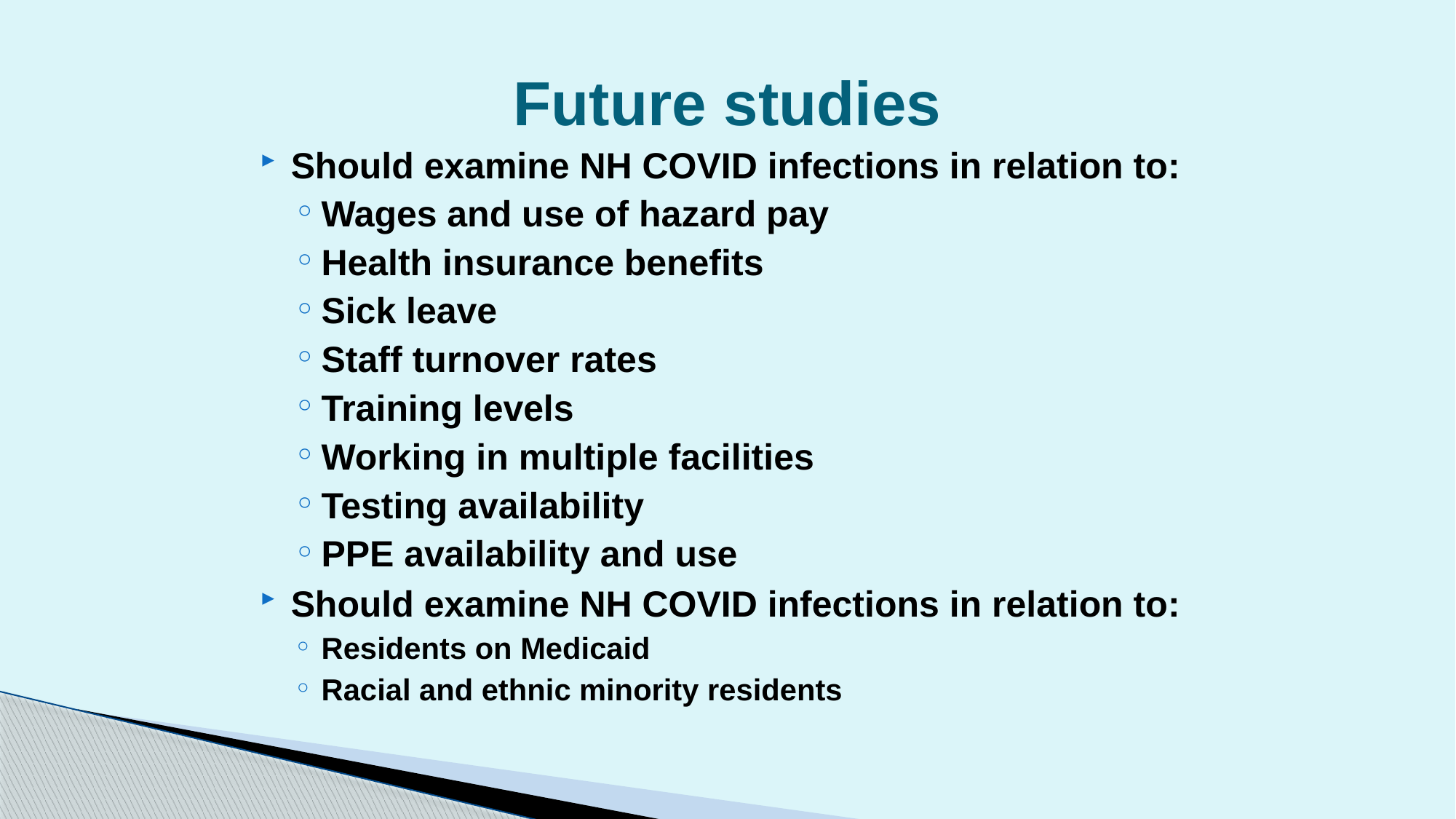

# Future studies
Should examine NH COVID infections in relation to:
Wages and use of hazard pay
Health insurance benefits
Sick leave
Staff turnover rates
Training levels
Working in multiple facilities
Testing availability
PPE availability and use
Should examine NH COVID infections in relation to:
Residents on Medicaid
Racial and ethnic minority residents